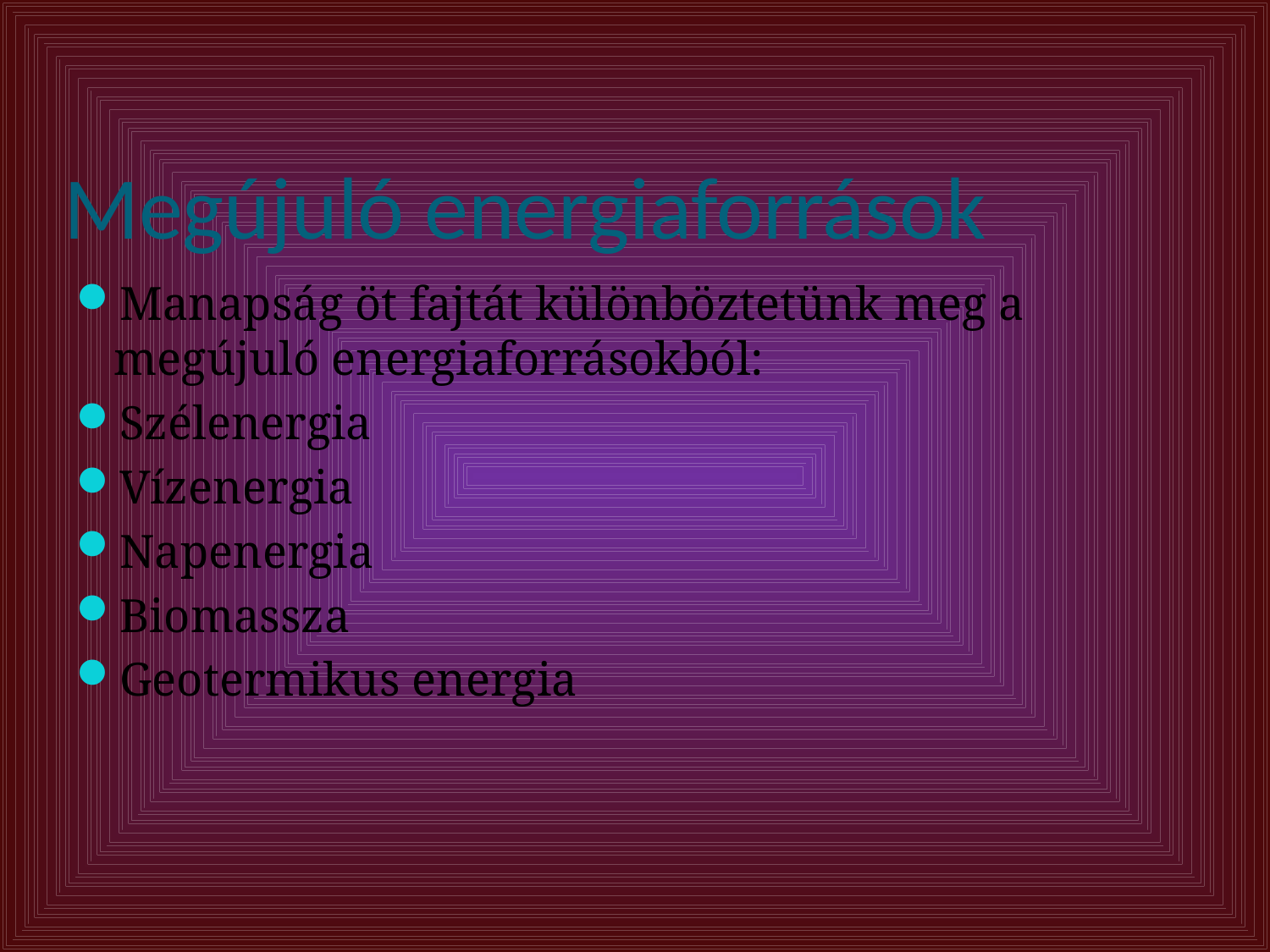

# Megújuló energiaforrások
Manapság öt fajtát különböztetünk meg a megújuló energiaforrásokból:
Szélenergia
Vízenergia
Napenergia
Biomassza
Geotermikus energia